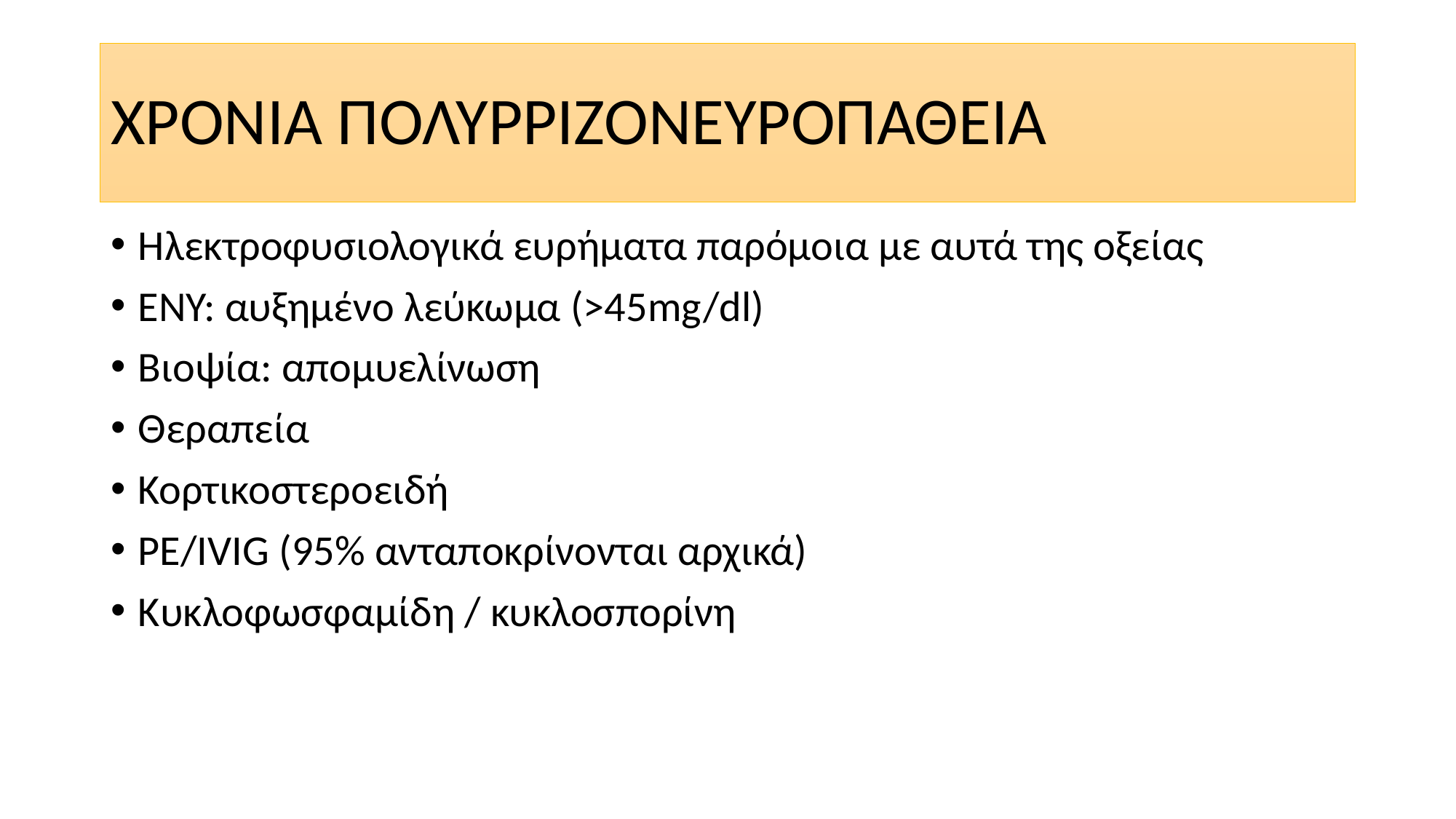

# ΧΡΟΝΙΑ ΠΟΛΥΡΡΙΖΟΝΕΥΡΟΠΑΘΕΙΑ
Ηλεκτροφυσιολογικά ευρήματα παρόμοια με αυτά της οξείας
ΕΝΥ: αυξημένο λεύκωμα (>45mg/dl)
Βιοψία: απομυελίνωση
Θεραπεία
Κορτικοστεροειδή
PE/IVIG (95% ανταποκρίνονται αρχικά)
Κυκλοφωσφαμίδη / κυκλοσπορίνη